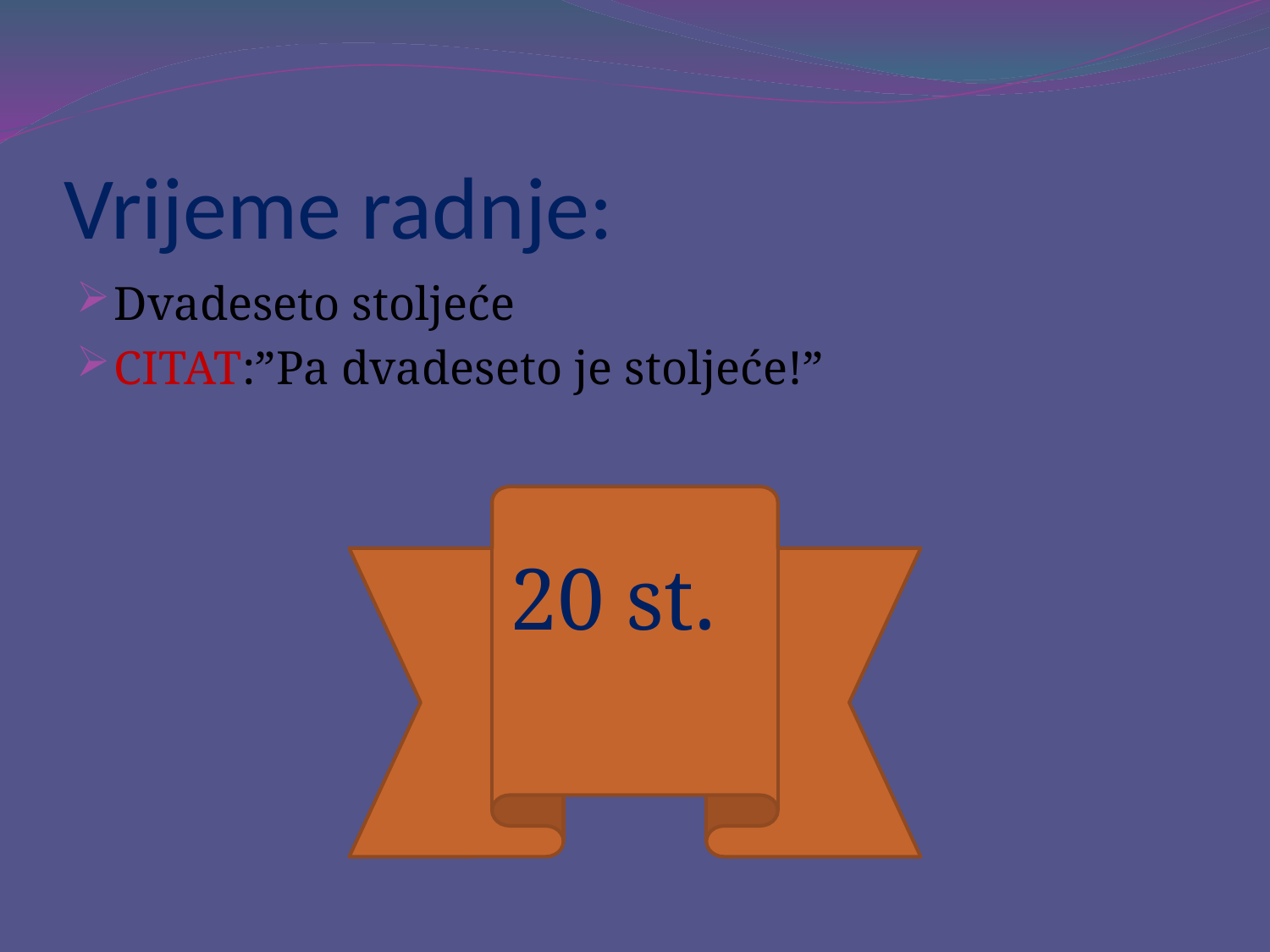

# Vrijeme radnje:
Dvadeseto stoljeće
CITAT:”Pa dvadeseto je stoljeće!”

20 st.